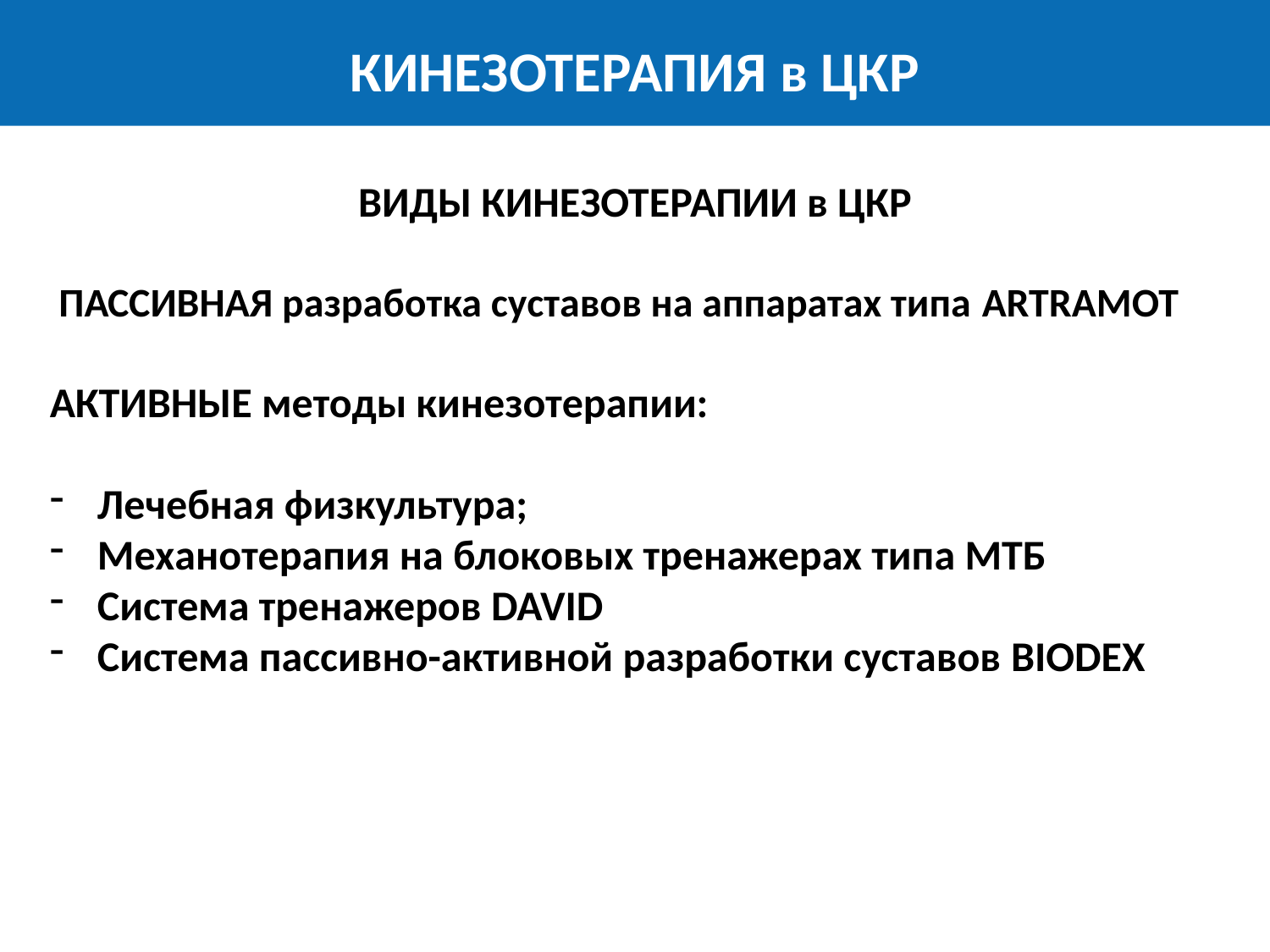

КИНЕЗОТЕРАПИЯ в ЦКР

ВИДЫ КИНЕЗОТЕРАПИИ в ЦКР

 ПАССИВНАЯ разработка суставов на аппаратах типа ARTRAMOT

АКТИВНЫЕ методы кинезотерапии:

Лечебная физкультура;
Механотерапия на блоковых тренажерах типа МТБ
Система тренажеров DAVID
Система пассивно-активной разработки суставов BIODEX